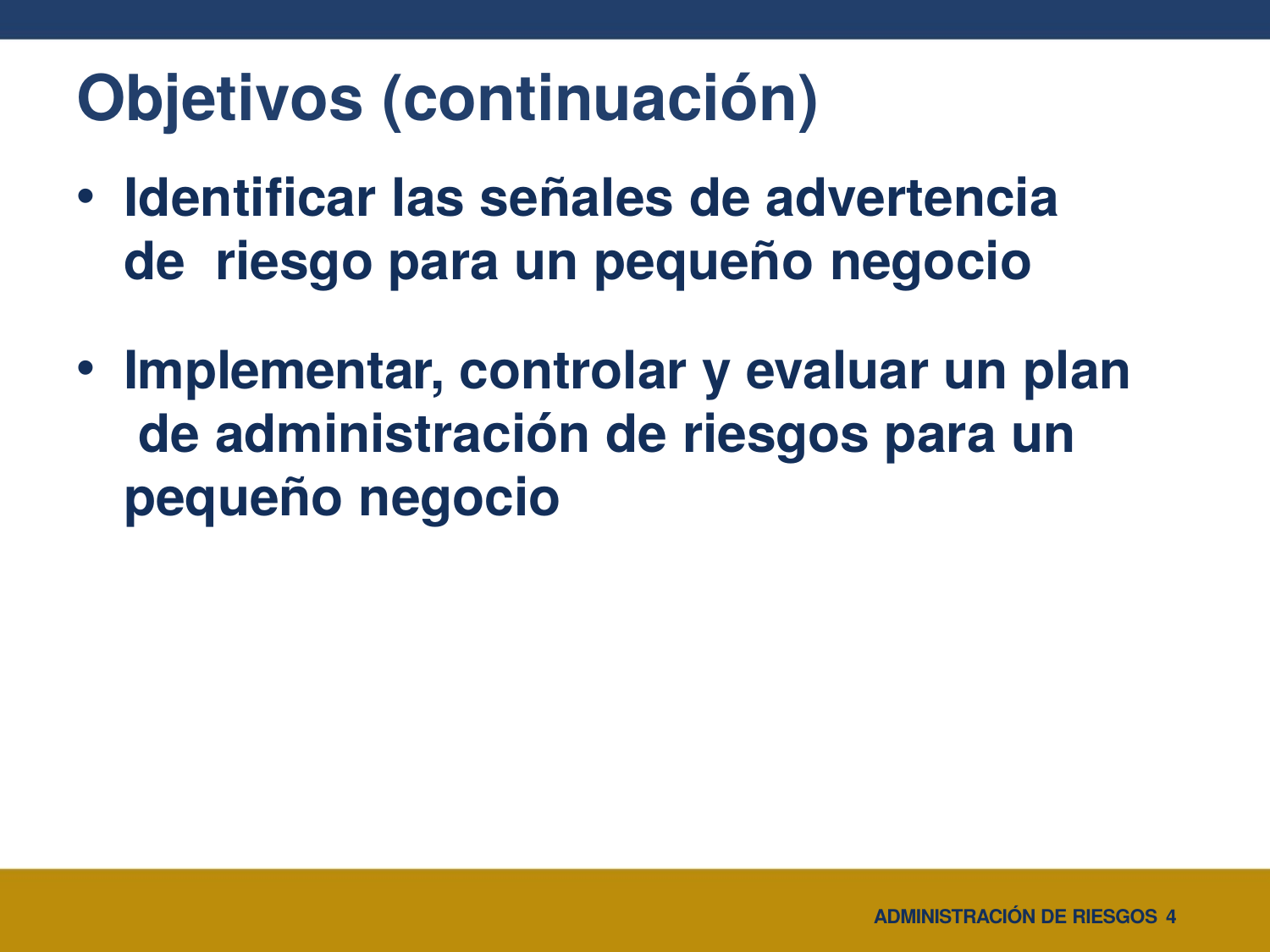

# Objetivos (continuación)
Identificar las señales de advertencia	de  riesgo para un pequeño negocio
Implementar, controlar y evaluar un plan  de administración de riesgos para un  pequeño negocio
ADMINISTRACIÓN DE RIESGOS 4